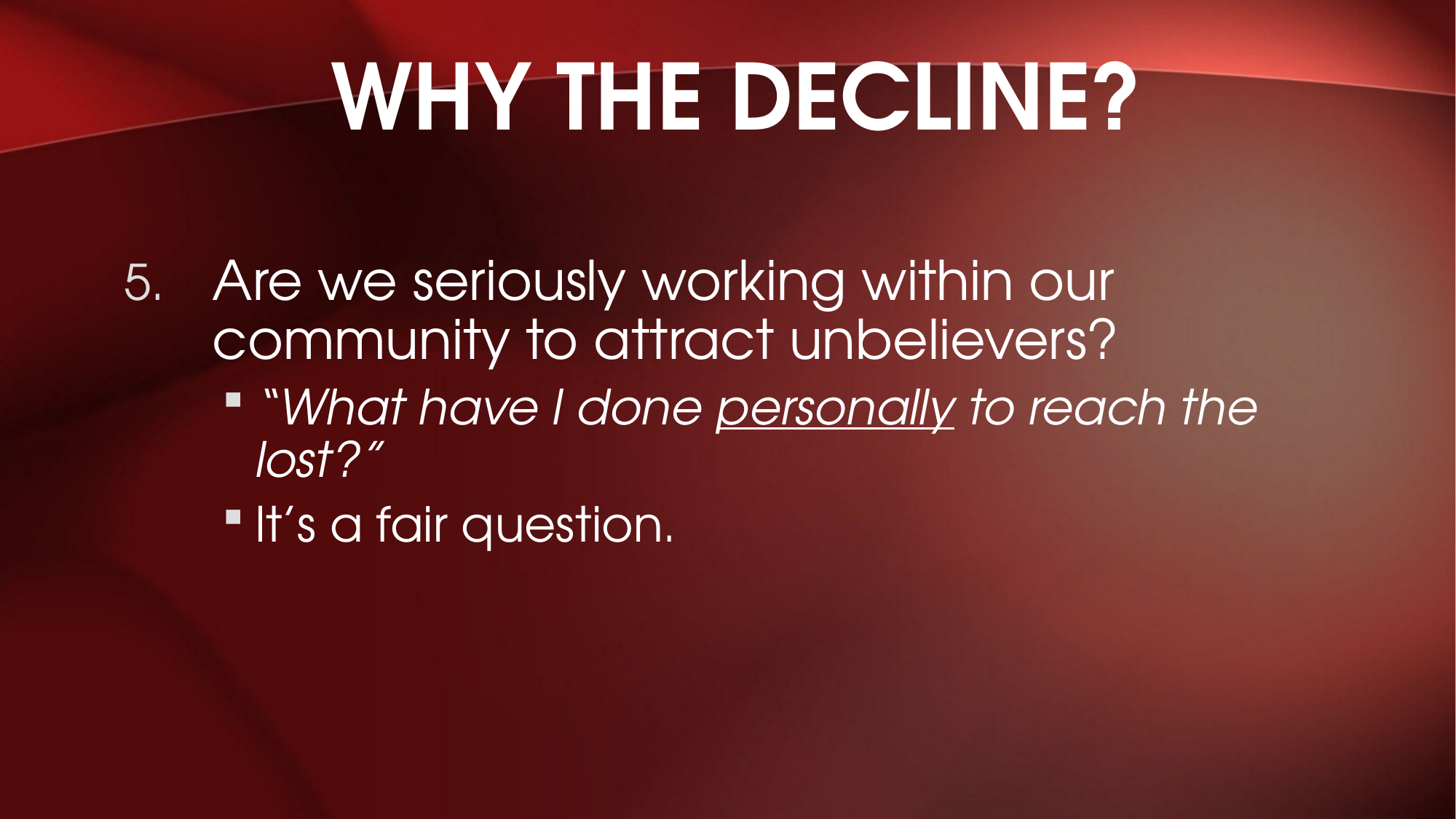

# Why the decline?
Are we seriously working within our community to attract unbelievers?
“What have I done personally to reach the lost?”
It’s a fair question.